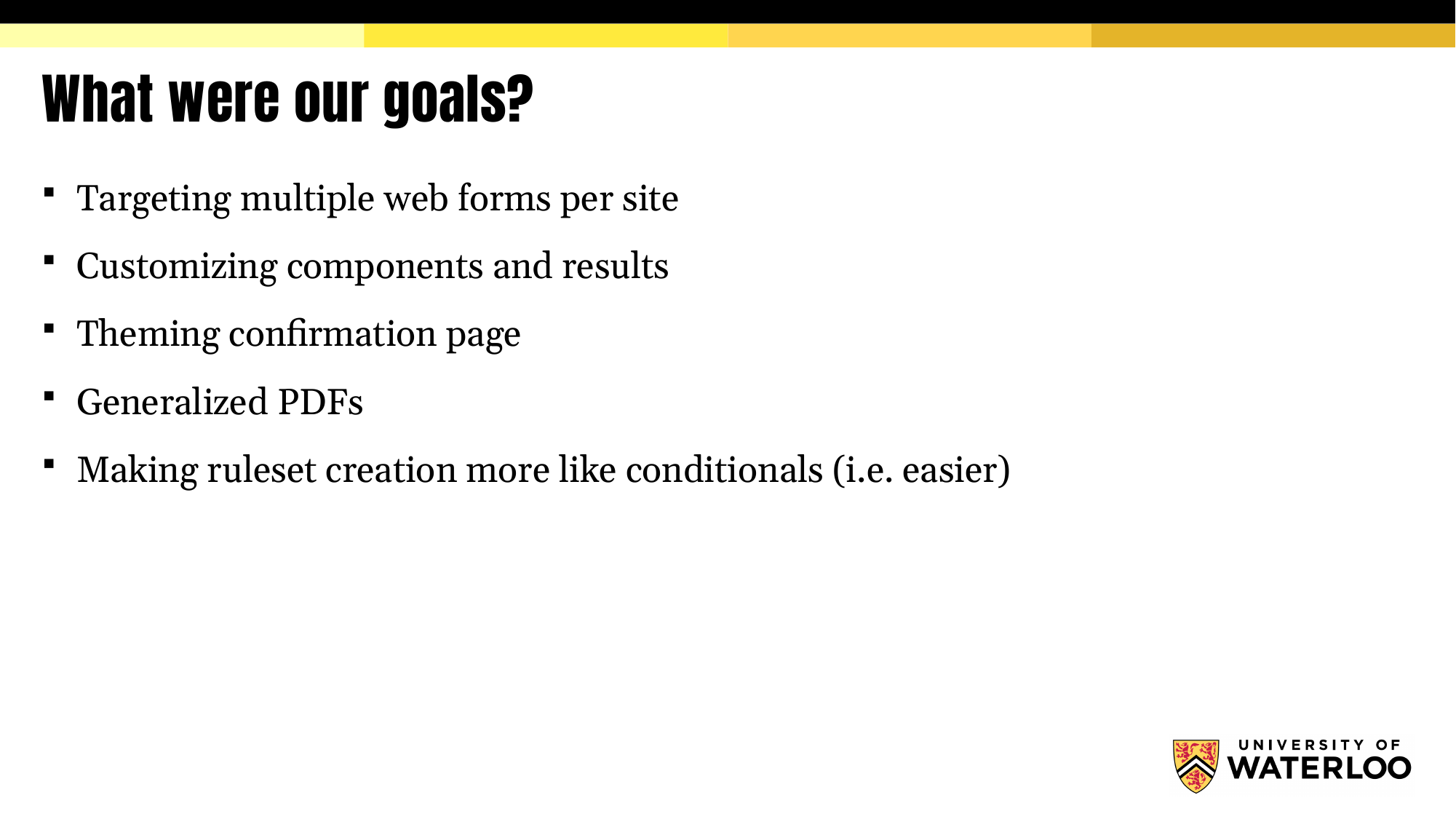

# What were our goals?
Targeting multiple web forms per site
Customizing components and results
Theming confirmation page
Generalized PDFs
Making ruleset creation more like conditionals (i.e. easier)